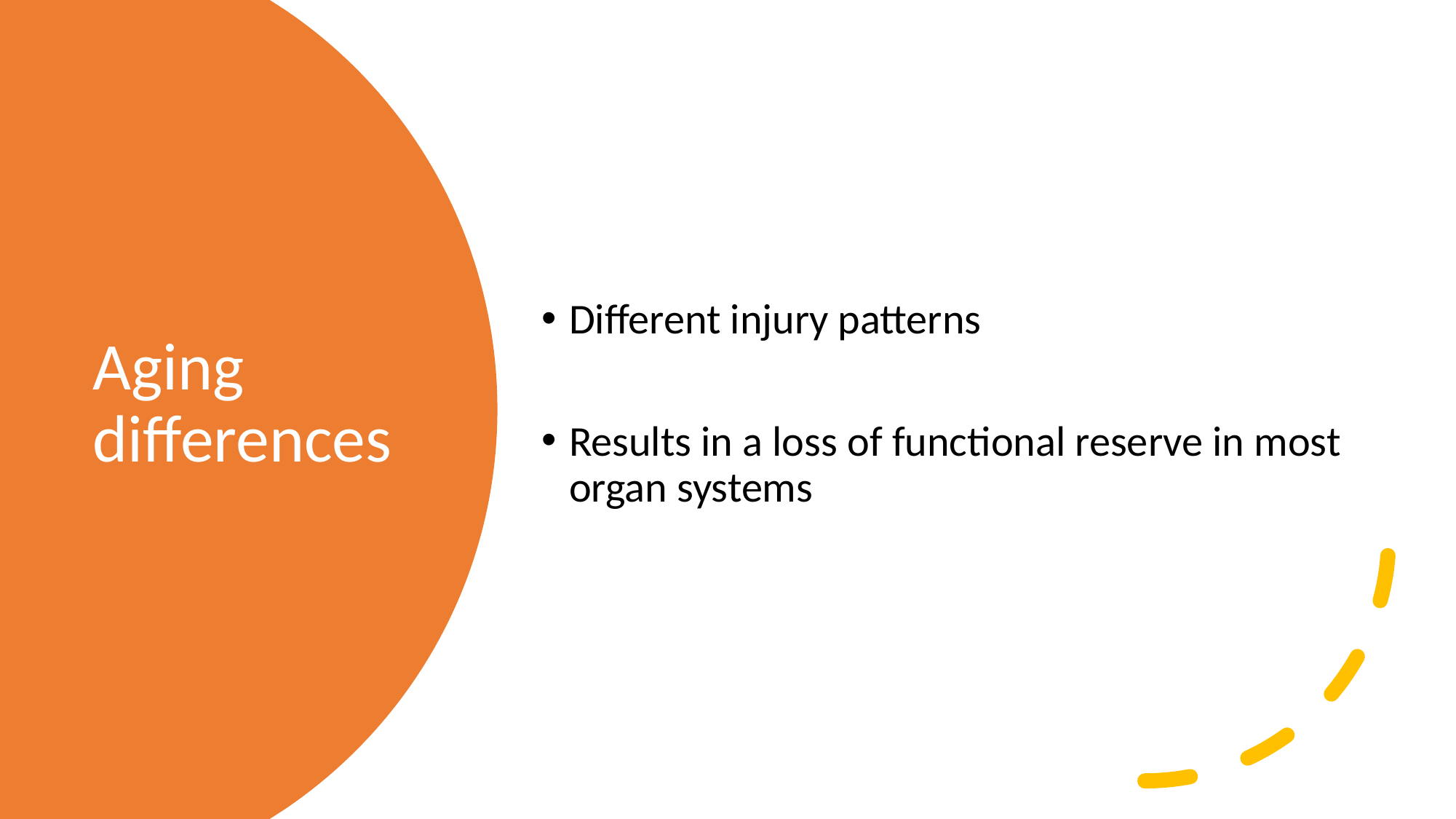

Different injury patterns

Results in a loss of functional reserve in most organ systems
# Aging differences